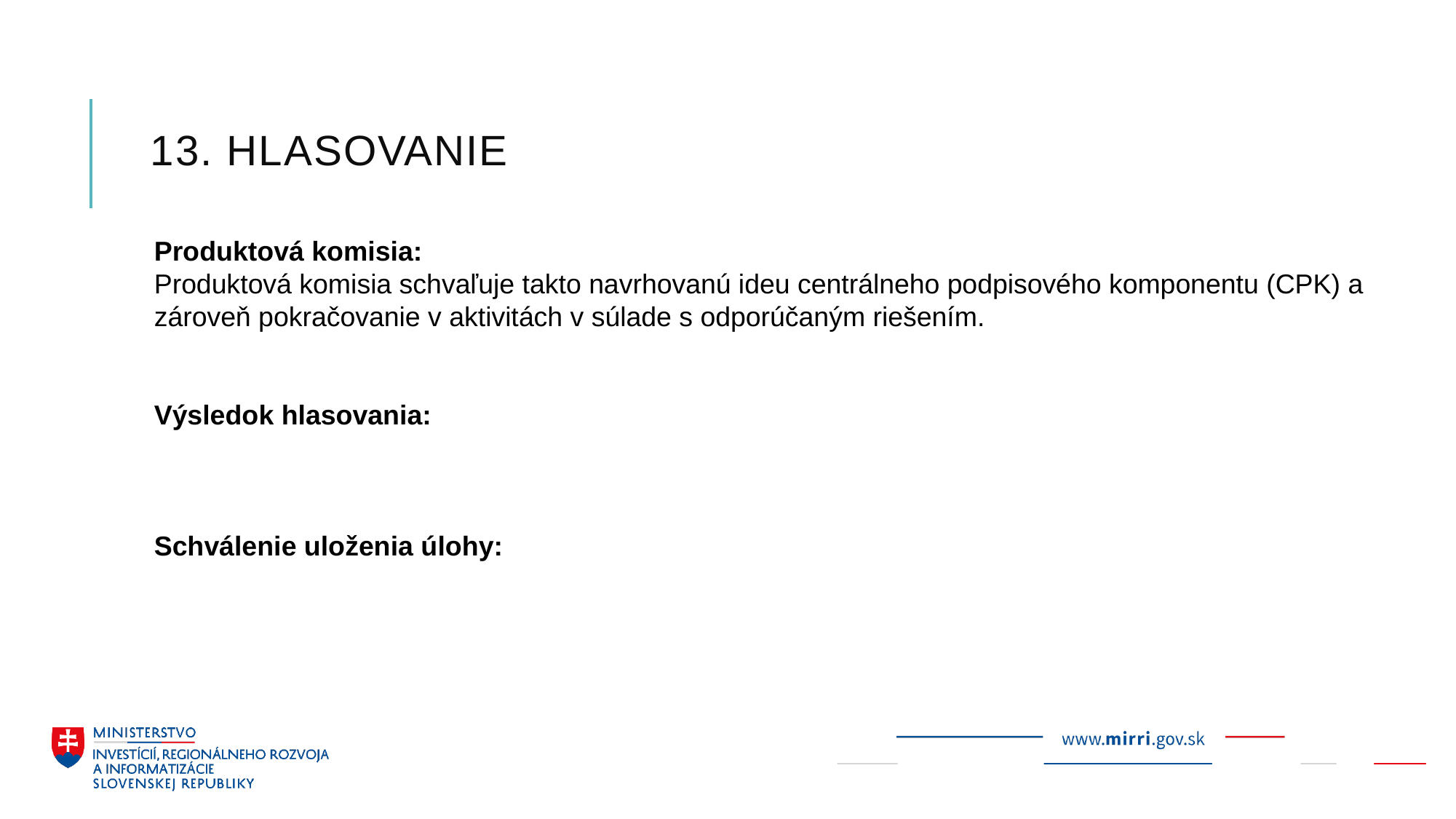

# 13. Hlasovanie
Produktová komisia:
Produktová komisia schvaľuje takto navrhovanú ideu centrálneho podpisového komponentu (CPK) a zároveň pokračovanie v aktivitách v súlade s odporúčaným riešením.

Výsledok hlasovania:

Schválenie uloženia úlohy: